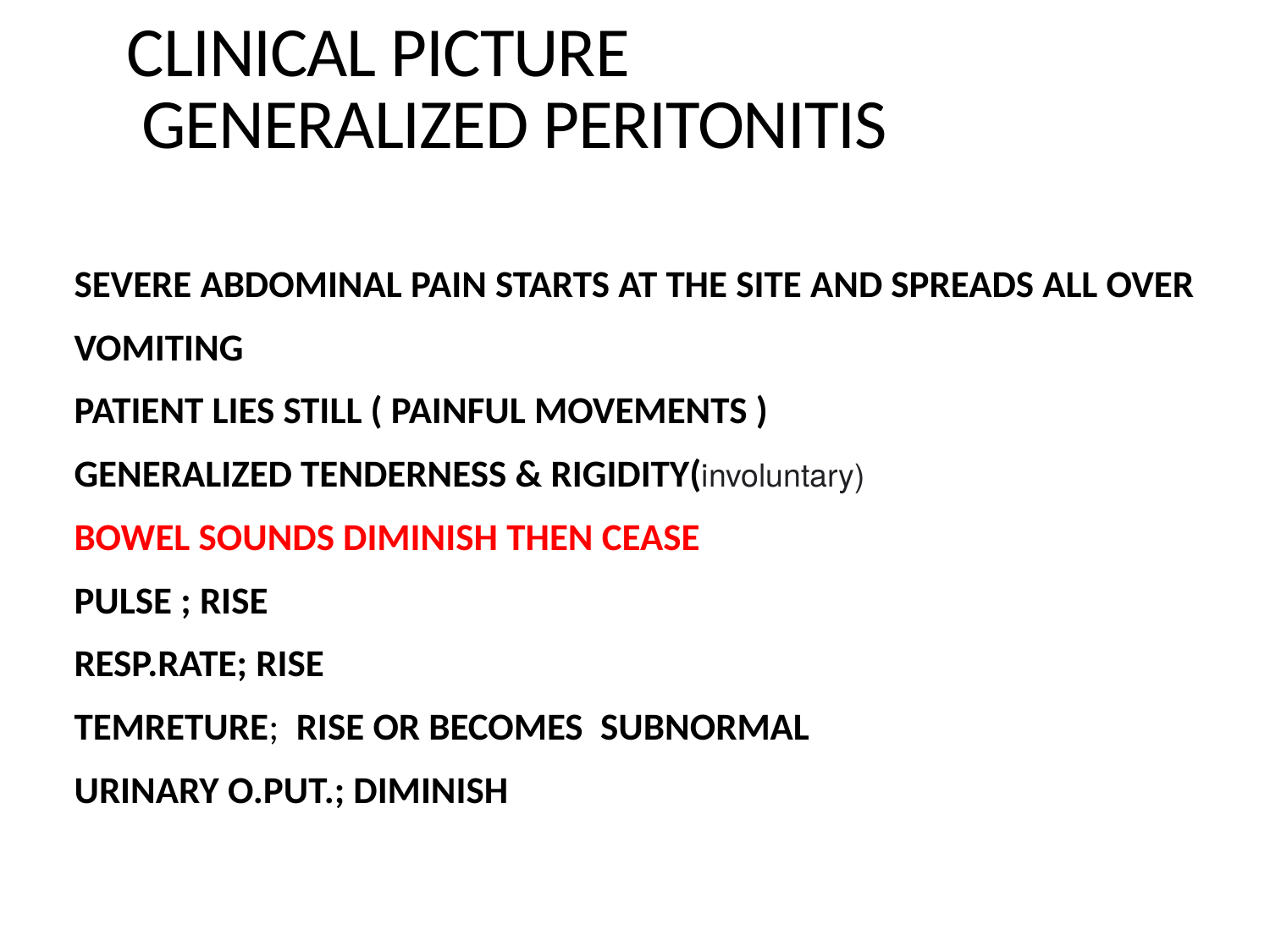

# CLINICAL PICTURE GENERALIZED PERITONITIS

SEVERE ABDOMINAL PAIN STARTS AT THE SITE AND SPREADS ALL OVER
VOMITING
PATIENT LIES STILL ( PAINFUL MOVEMENTS )
GENERALIZED TENDERNESS & RIGIDITY(involuntary)
BOWEL SOUNDS DIMINISH THEN CEASE
PULSE ; RISE
RESP.RATE; RISE
TEMRETURE;  RISE OR BECOMES  SUBNORMAL
URINARY O.PUT.; DIMINISH